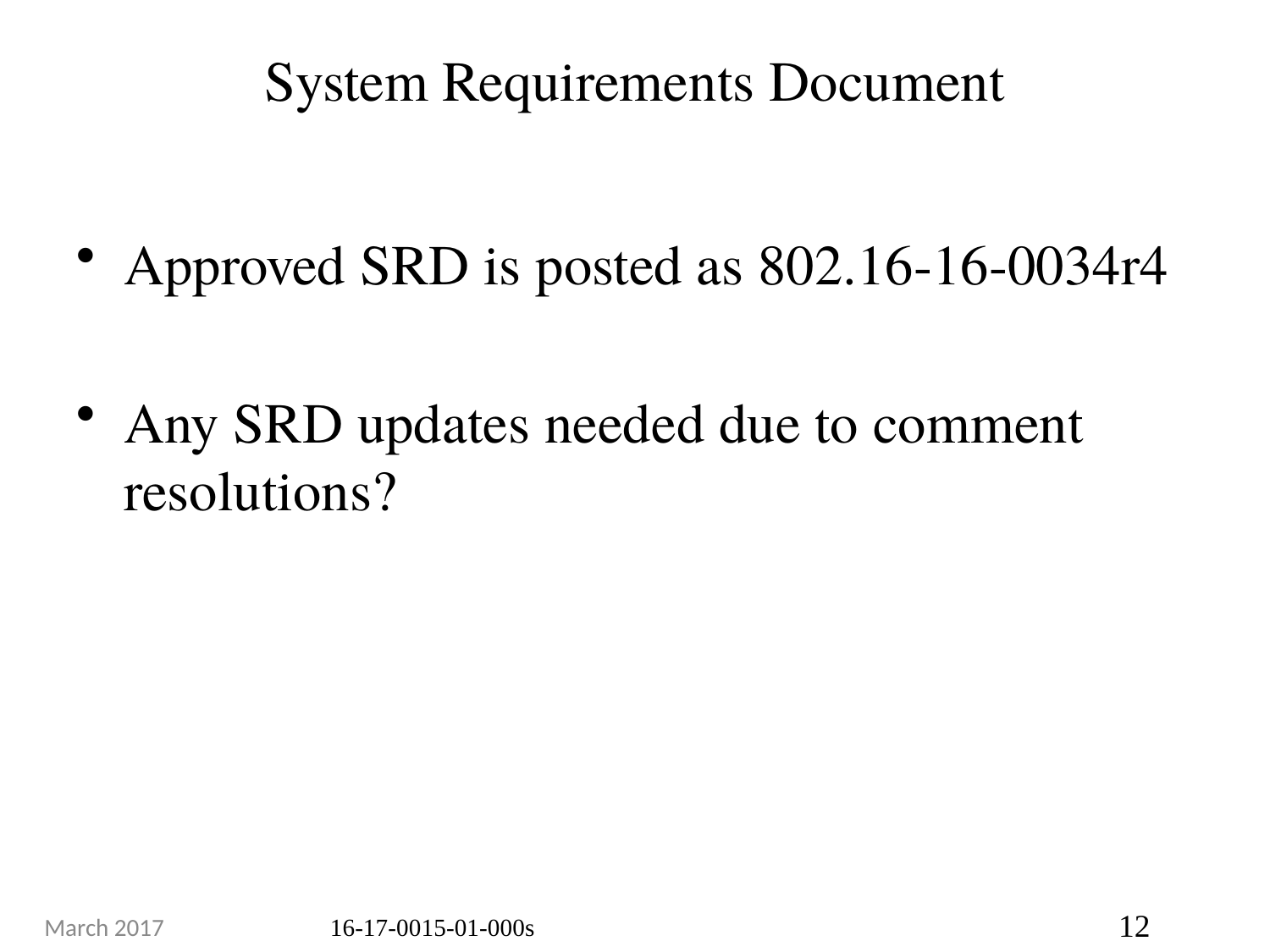

# System Requirements Document
Approved SRD is posted as 802.16-16-0034r4

Any SRD updates needed due to comment resolutions?